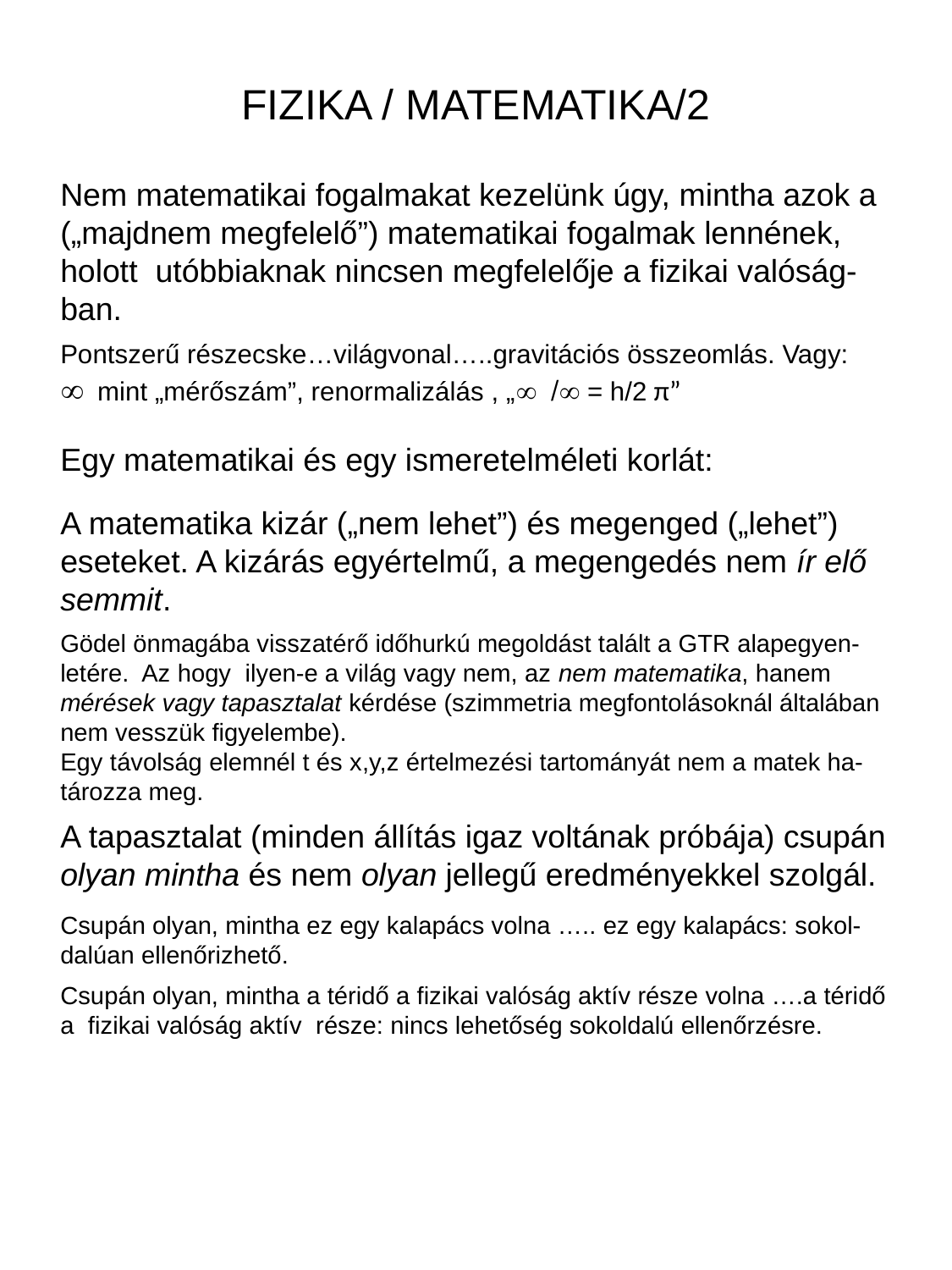

# FIZIKA / MATEMATIKA/2
Nem matematikai fogalmakat kezelünk úgy, mintha azok a
(„majdnem megfelelő”) matematikai fogalmak lennének, holott  utóbbiaknak nincsen megfelelője a fizikai valóság-ban.

Pontszerű részecske…világvonal…..gravitációs összeomlás. Vagy:
∞ mint „mérőszám”, renormalizálás , „∞ /∞ = h/2 π”

Egy matematikai és egy ismeretelméleti korlát:

A matematika kizár („nem lehet”) és megenged („lehet”) eseteket. A kizárás egyértelmű, a megengedés nem ír elő semmit.

Gödel önmagába visszatérő időhurkú megoldást talált a GTR alapegyen-letére.  Az hogy  ilyen-e a világ vagy nem, az nem matematika, hanem mérések vagy tapasztalat kérdése (szimmetria megfontolásoknál általában nem vesszük figyelembe).
Egy távolság elemnél t és x,y,z értelmezési tartományát nem a matek ha-tározza meg.

A tapasztalat (minden állítás igaz voltának próbája) csupán olyan mintha és nem olyan jellegű eredményekkel szolgál.

Csupán olyan, mintha ez egy kalapács volna ….. ez egy kalapács: sokol-dalúan ellenőrizhető.

Csupán olyan, mintha a téridő a fizikai valóság aktív része volna ….a téridő a  fizikai valóság aktív  része: nincs lehetőség sokoldalú ellenőrzésre.